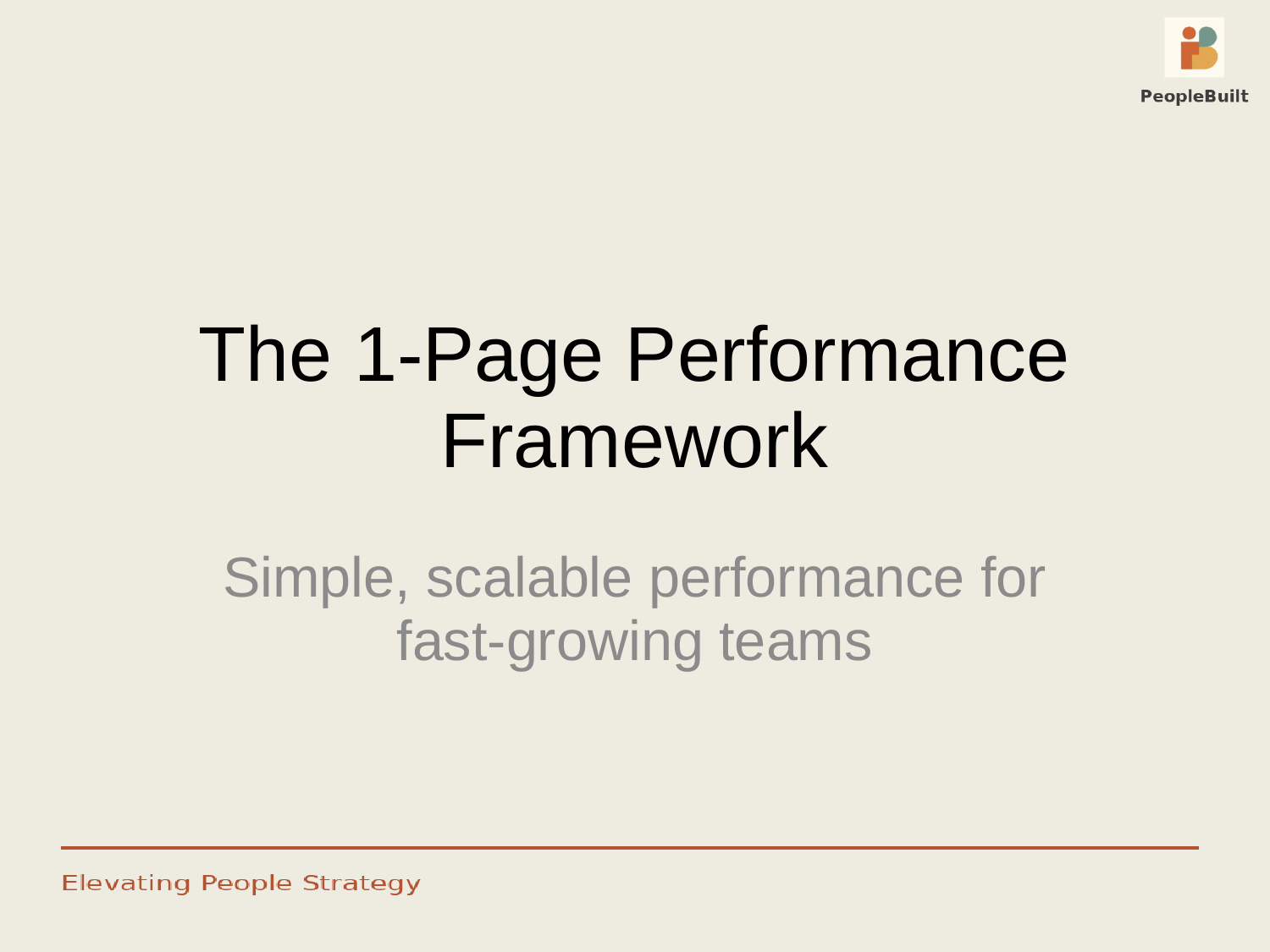

# The 1-Page Performance Framework
Simple, scalable performance for fast-growing teams